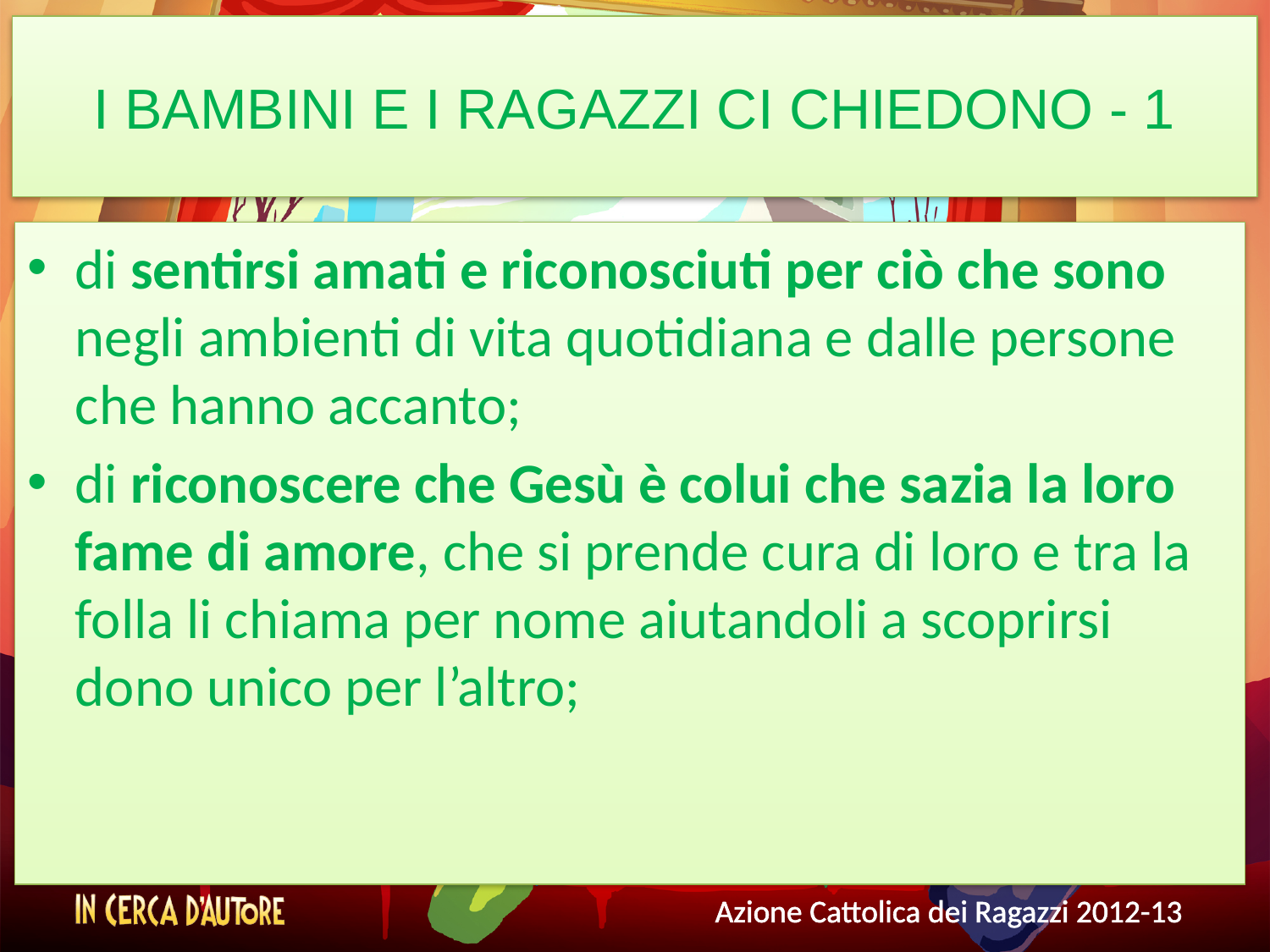

# I BAMBINI E I RAGAZZI CI CHIEDONO - 1
di sentirsi amati e riconosciuti per ciò che sono negli ambienti di vita quotidiana e dalle persone che hanno accanto;
di riconoscere che Gesù è colui che sazia la loro fame di amore, che si prende cura di loro e tra la folla li chiama per nome aiutandoli a scoprirsi dono unico per l’altro;